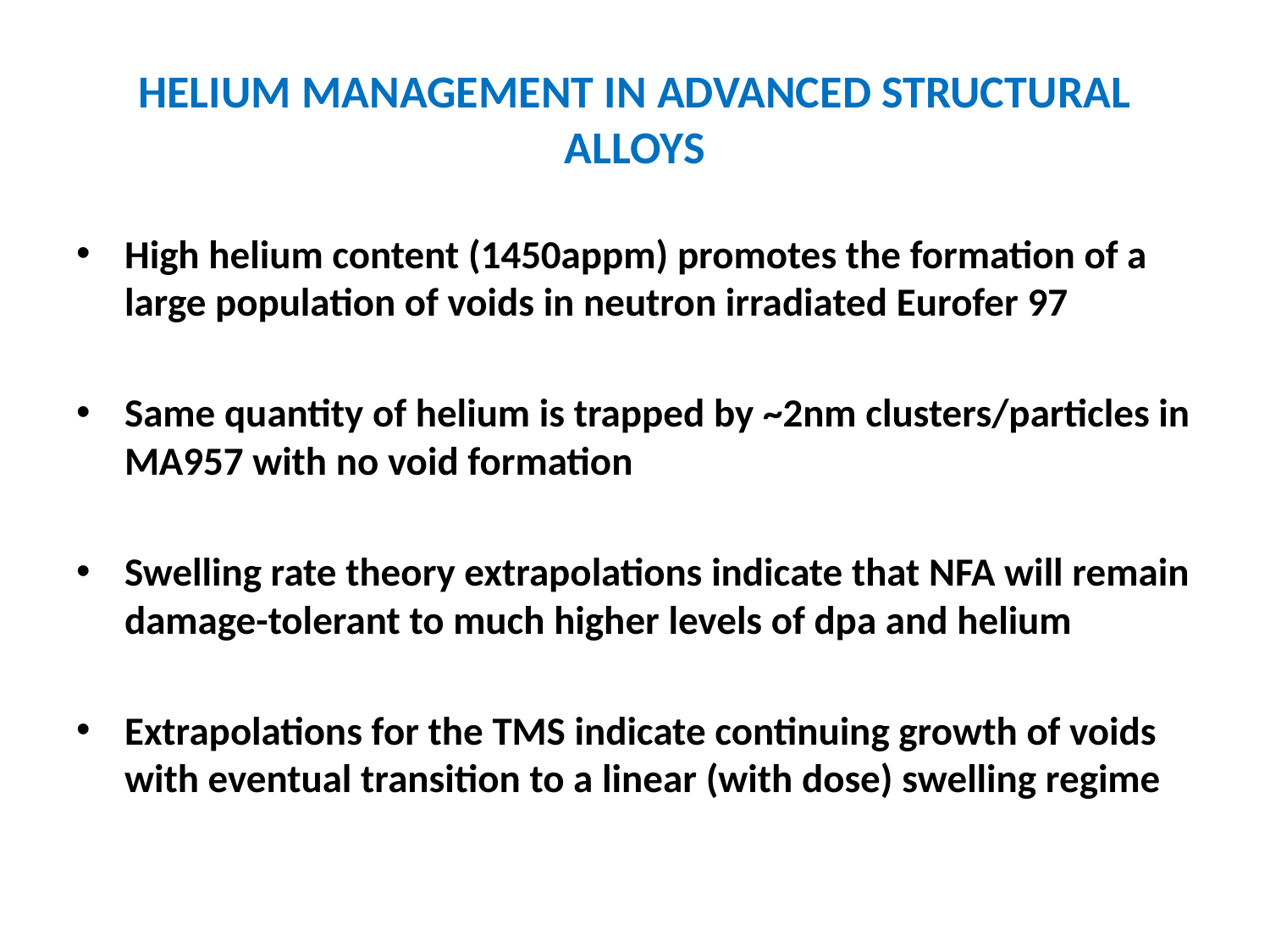

# HELIUM MANAGEMENT IN ADVANCED STRUCTURAL ALLOYS
High helium content (1450appm) promotes the formation of a large population of voids in neutron irradiated Eurofer 97

Same quantity of helium is trapped by ~2nm clusters/particles in MA957 with no void formation

Swelling rate theory extrapolations indicate that NFA will remain damage-tolerant to much higher levels of dpa and helium

Extrapolations for the TMS indicate continuing growth of voids with eventual transition to a linear (with dose) swelling regime